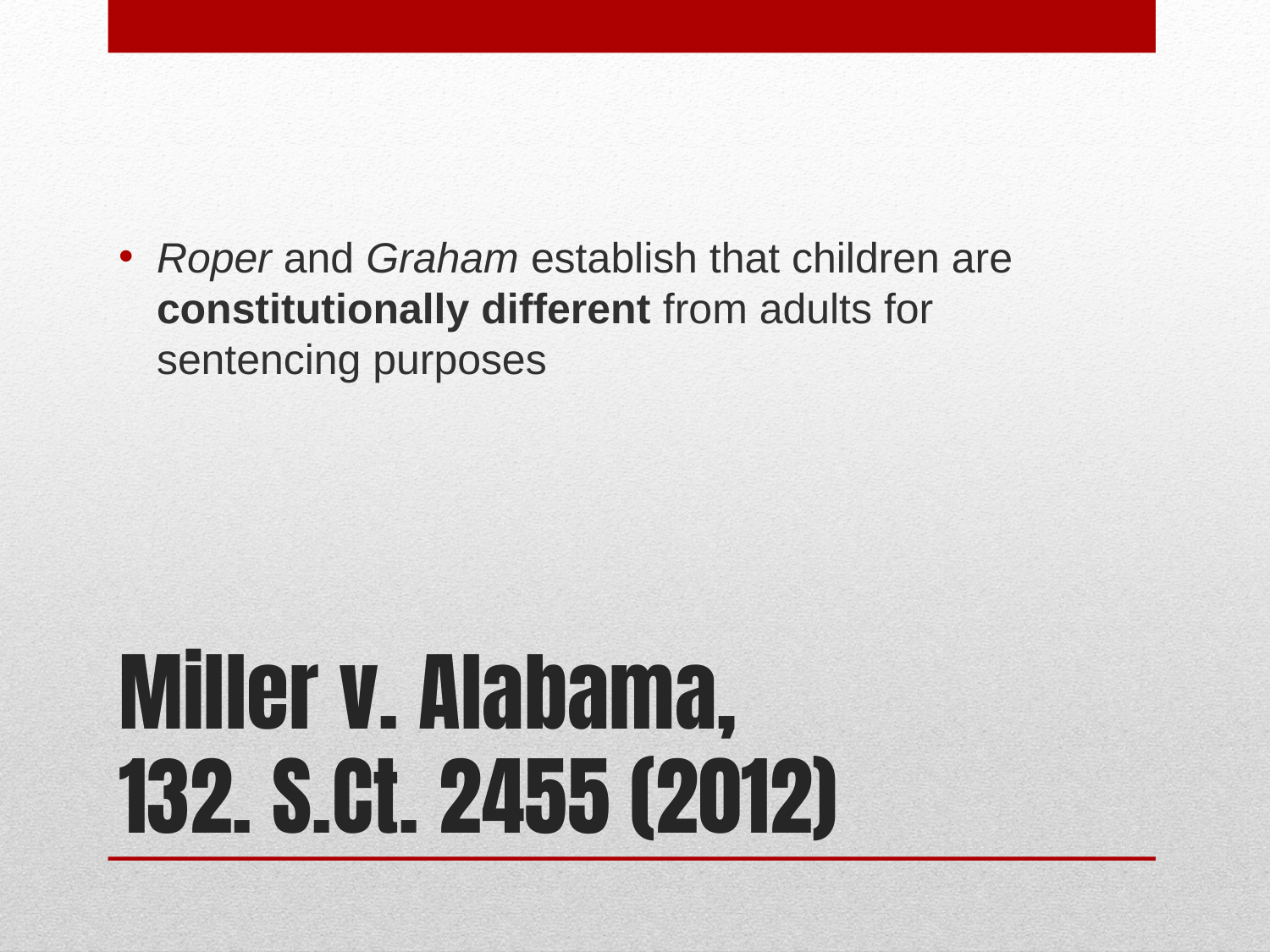

Roper and Graham establish that children are constitutionally different from adults for sentencing purposes
# Miller v. Alabama, 132. S.Ct. 2455 (2012)